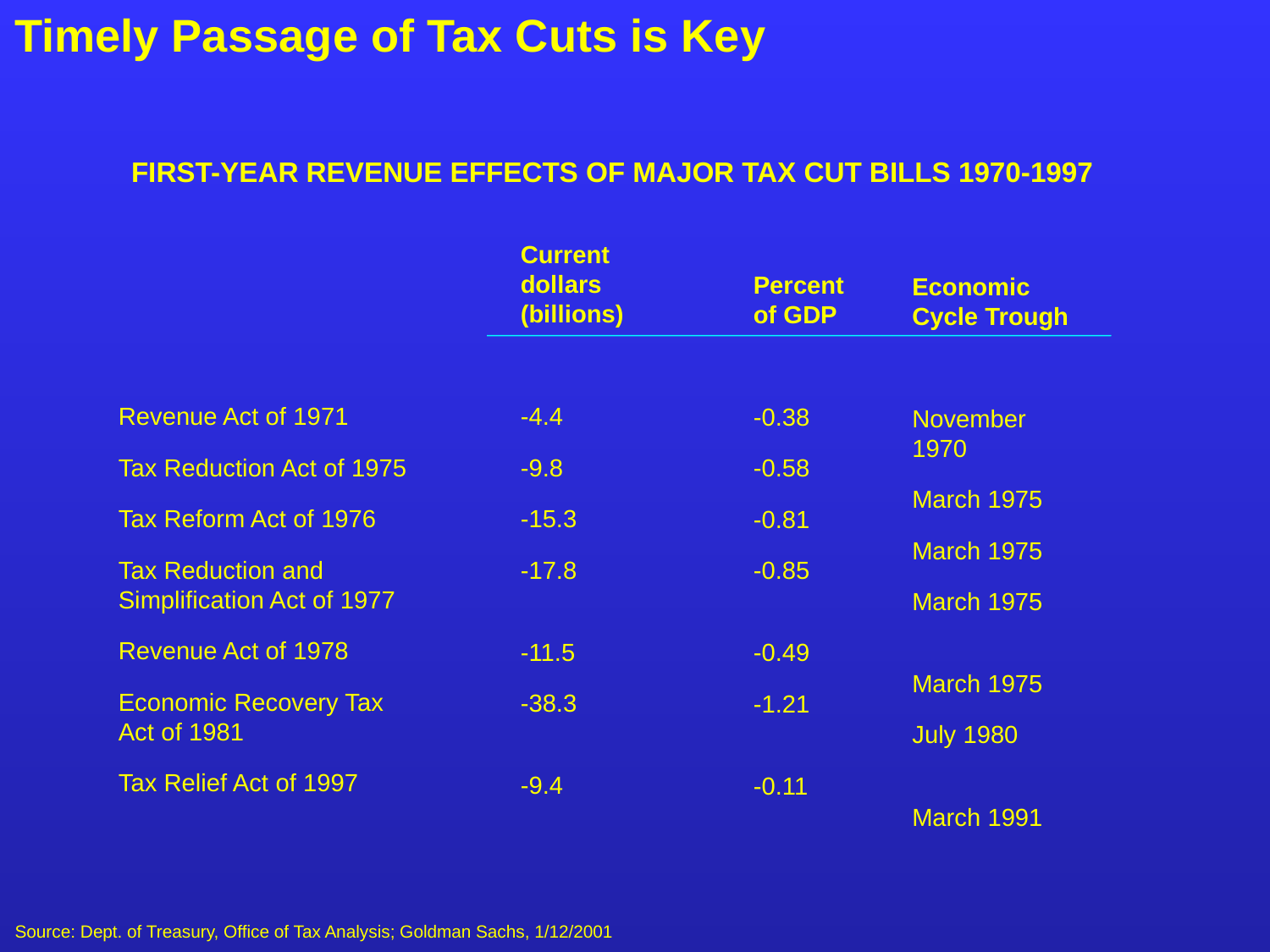

Timely Passage of Tax Cuts is Key
FIRST-YEAR REVENUE EFFECTS OF MAJOR TAX CUT BILLS 1970-1997
Current dollars (billions)

-4.4
-9.8
-15.3
-17.8
-11.5
-38.3
-9.4

Percent of GDP

-0.38
-0.58
-0.81
-0.85
-0.49
-1.21
-0.11

Economic Cycle Trough

November 1970
March 1975
March 1975
March 1975
March 1975
July 1980
March 1991

Revenue Act of 1971
Tax Reduction Act of 1975
Tax Reform Act of 1976
Tax Reduction and Simplification Act of 1977
Revenue Act of 1978
Economic Recovery Tax Act of 1981
Tax Relief Act of 1997

Source: Dept. of Treasury, Office of Tax Analysis; Goldman Sachs, 1/12/2001